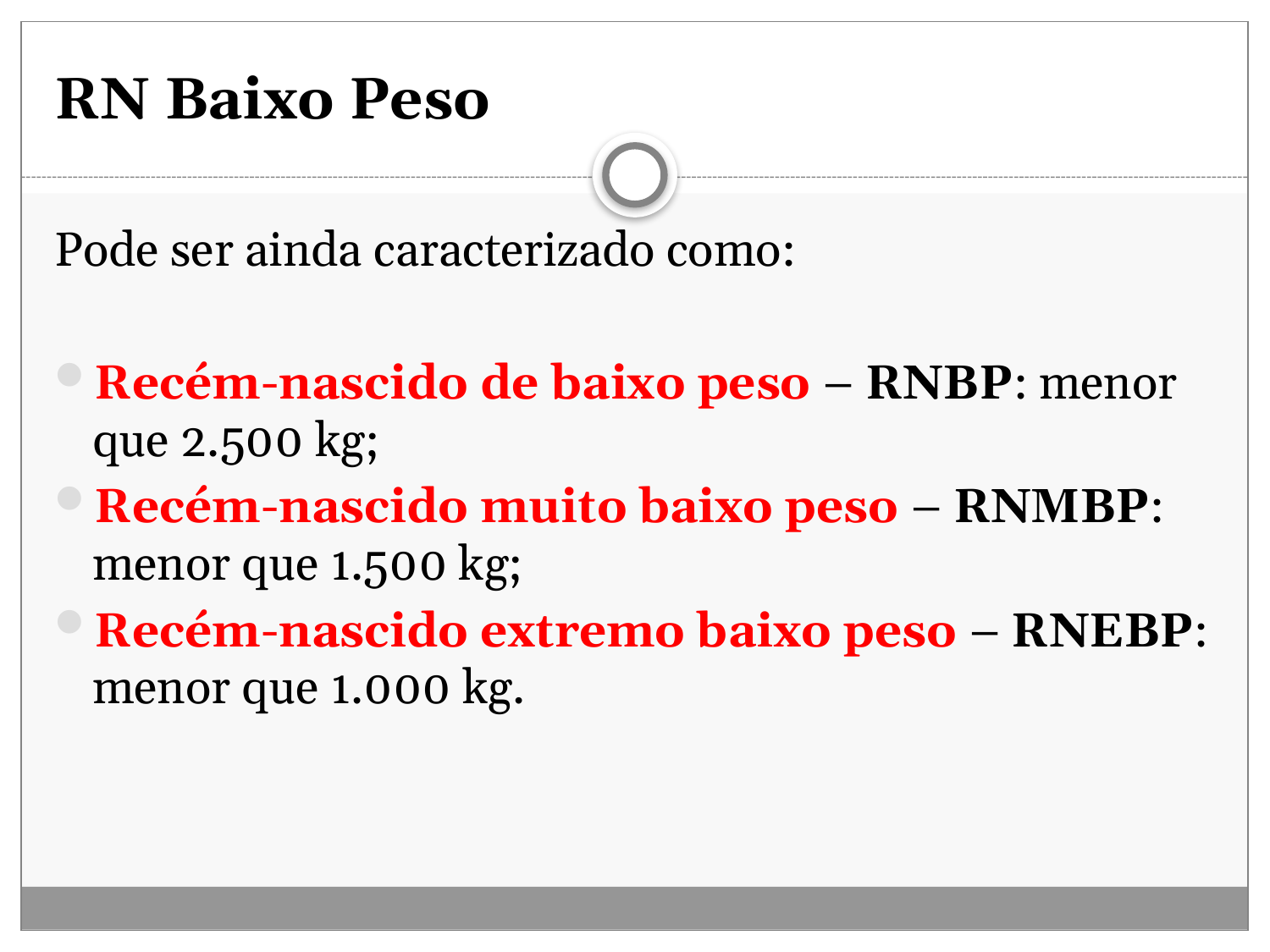

# RN Baixo Peso
Pode ser ainda caracterizado como:

Recém-nascido de baixo peso – RNBP: menor que 2.500 kg;
Recém-nascido muito baixo peso – RNMBP: menor que 1.500 kg;
Recém-nascido extremo baixo peso – RNEBP: menor que 1.000 kg.